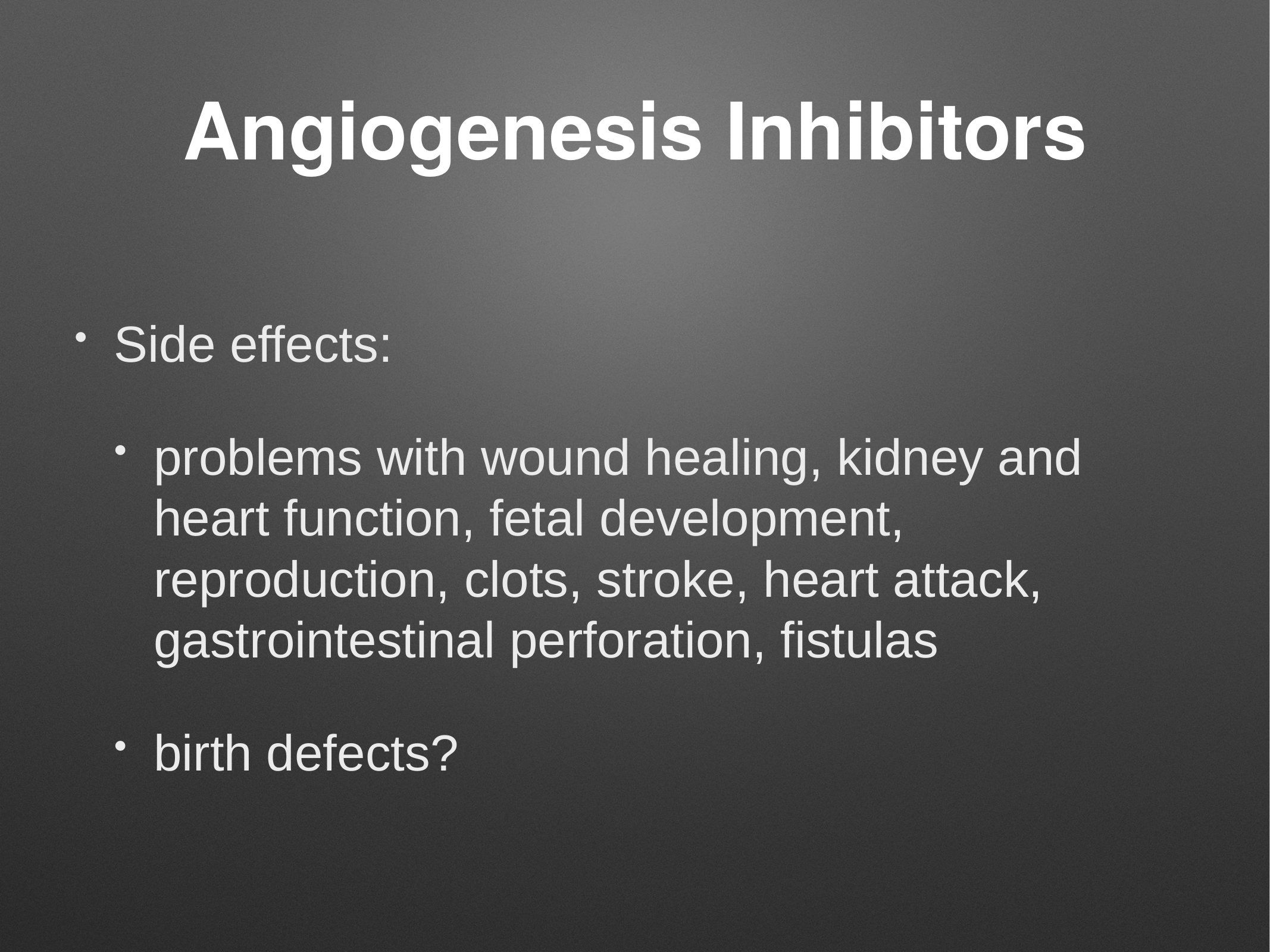

# Angiogenesis Inhibitors
Side effects:
problems with wound healing, kidney and heart function, fetal development, reproduction, clots, stroke, heart attack, gastrointestinal perforation, fistulas
birth defects?